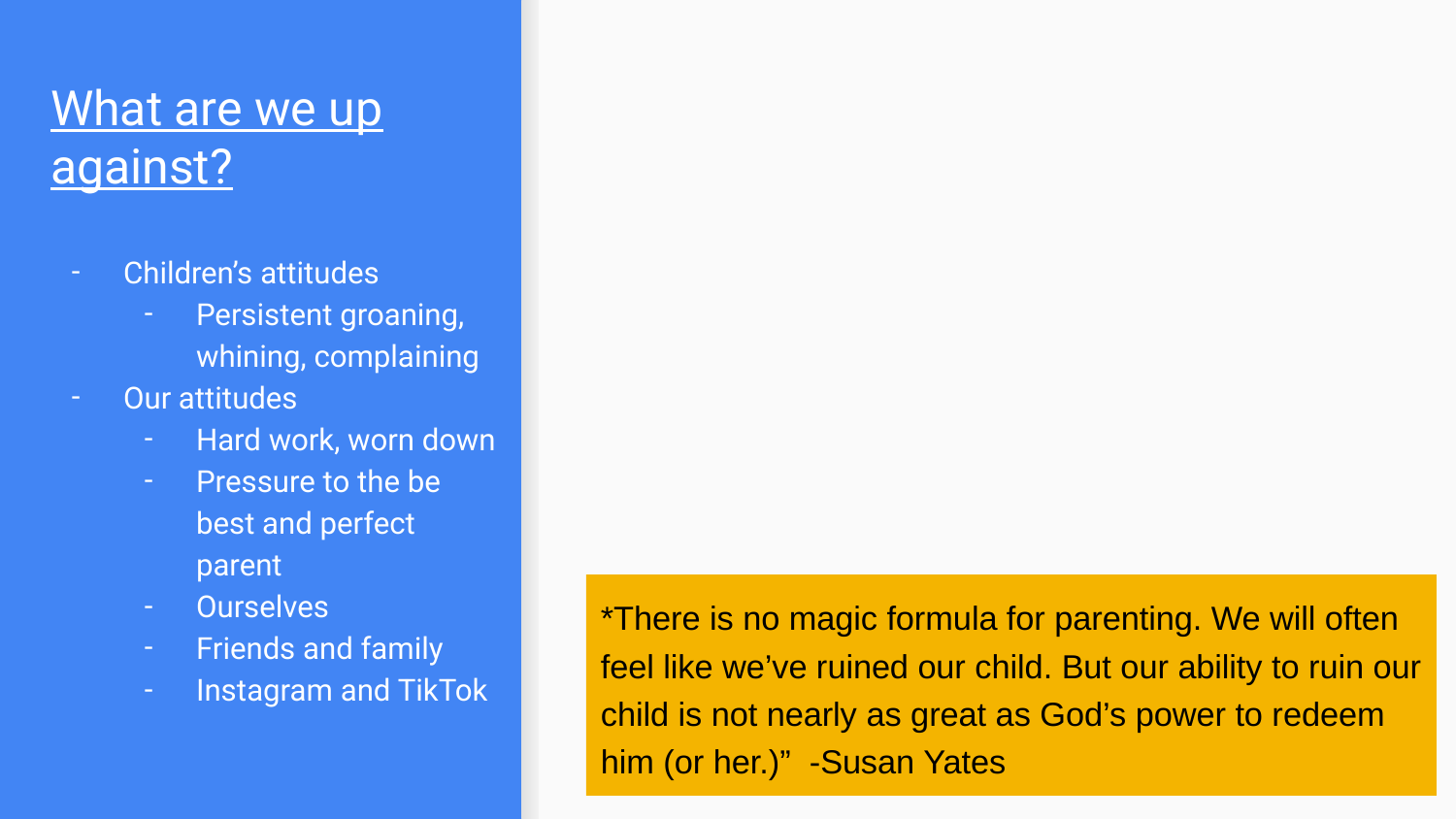

# What are we up against?
Children’s attitudes
Persistent groaning, whining, complaining
Our attitudes
Hard work, worn down
Pressure to the be best and perfect parent
Ourselves
Friends and family
Instagram and TikTok
*There is no magic formula for parenting. We will often feel like we’ve ruined our child. But our ability to ruin our child is not nearly as great as God’s power to redeem him (or her.)”  -Susan Yates